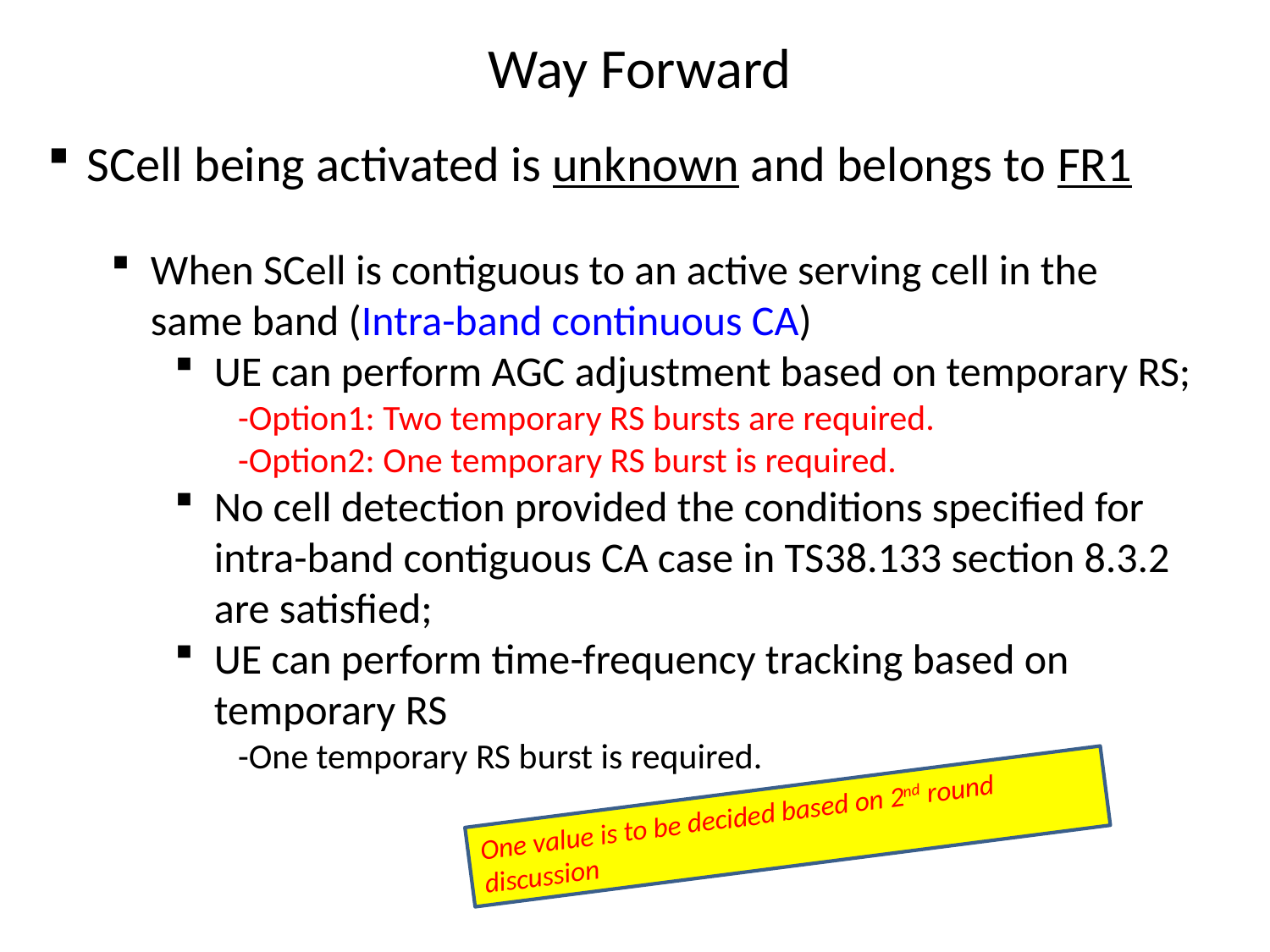

# Way Forward
SCell being activated is unknown and belongs to FR1

When SCell is contiguous to an active serving cell in the same band (Intra-band continuous CA)
UE can perform AGC adjustment based on temporary RS;
-Option1: Two temporary RS bursts are required.
-Option2: One temporary RS burst is required.
No cell detection provided the conditions specified for intra-band contiguous CA case in TS38.133 section 8.3.2 are satisfied;
UE can perform time-frequency tracking based on temporary RS
-One temporary RS burst is required.

One value is to be decided based on 2nd round discussion